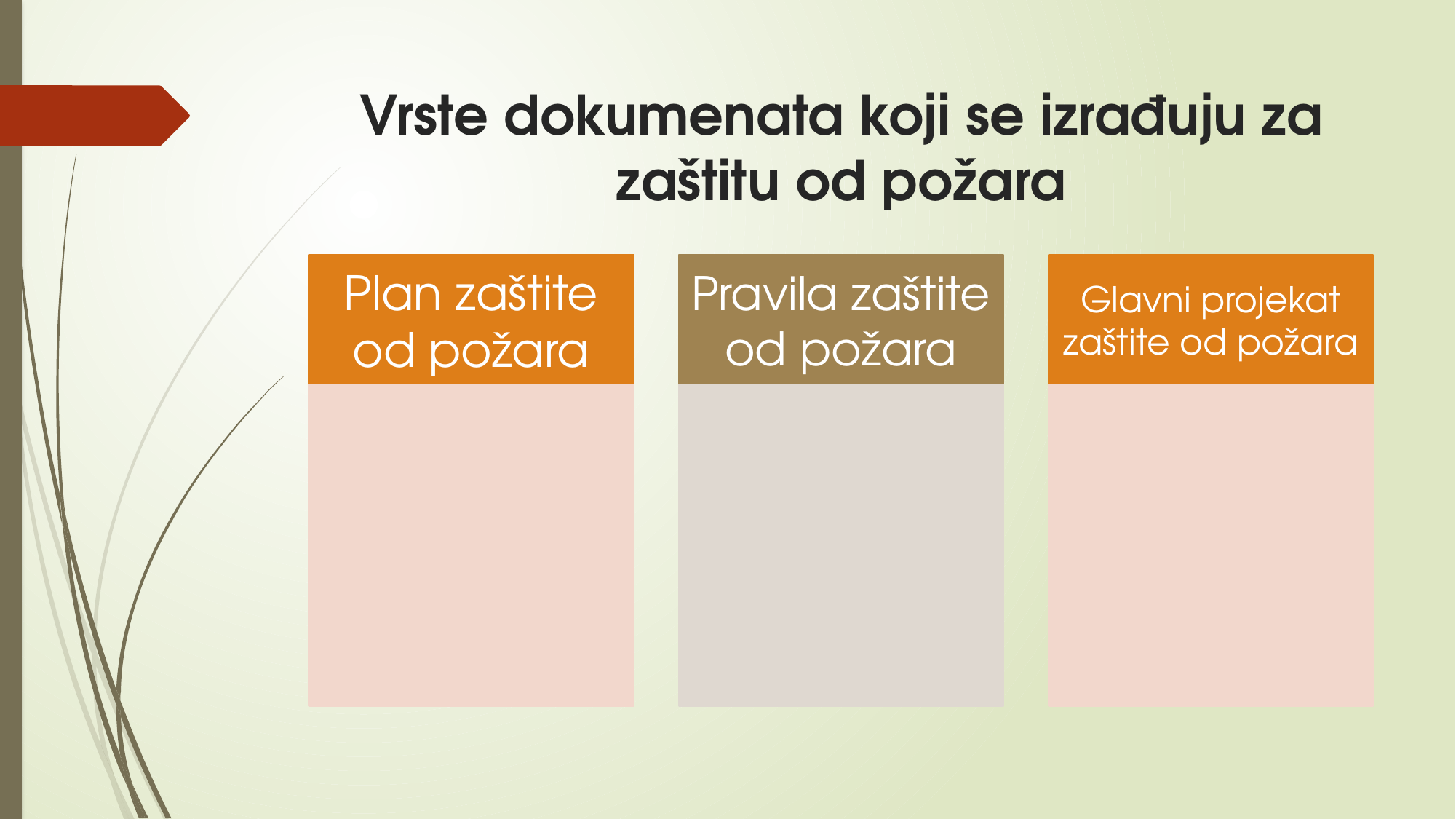

# Vrste dokumenata koji se izrađuju za zaštitu od požara
Plan zaštite od požara
Pravila zaštite od požara
Glavni projekat zaštite od požara